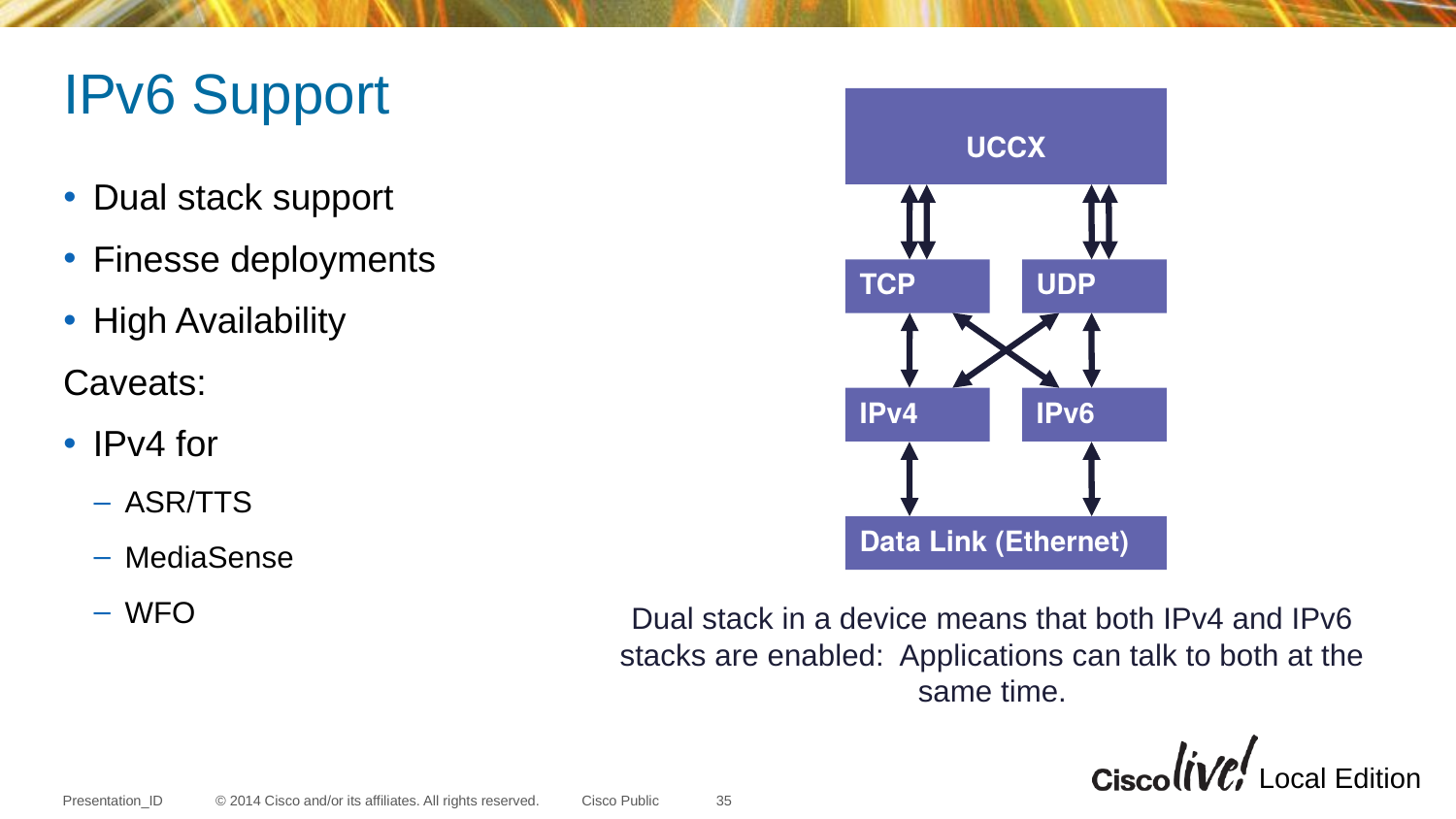

# IPv6 Support
UCCX

TCP
UDP

IPv4
IPv6

Data Link (Ethernet)
Dual stack support
Finesse deployments
High Availability
Caveats:
IPv4 for
ASR/TTS
MediaSense
WFO
Dual stack in a device means that both IPv4 and IPv6 stacks are enabled:  Applications can talk to both at the same time.
35